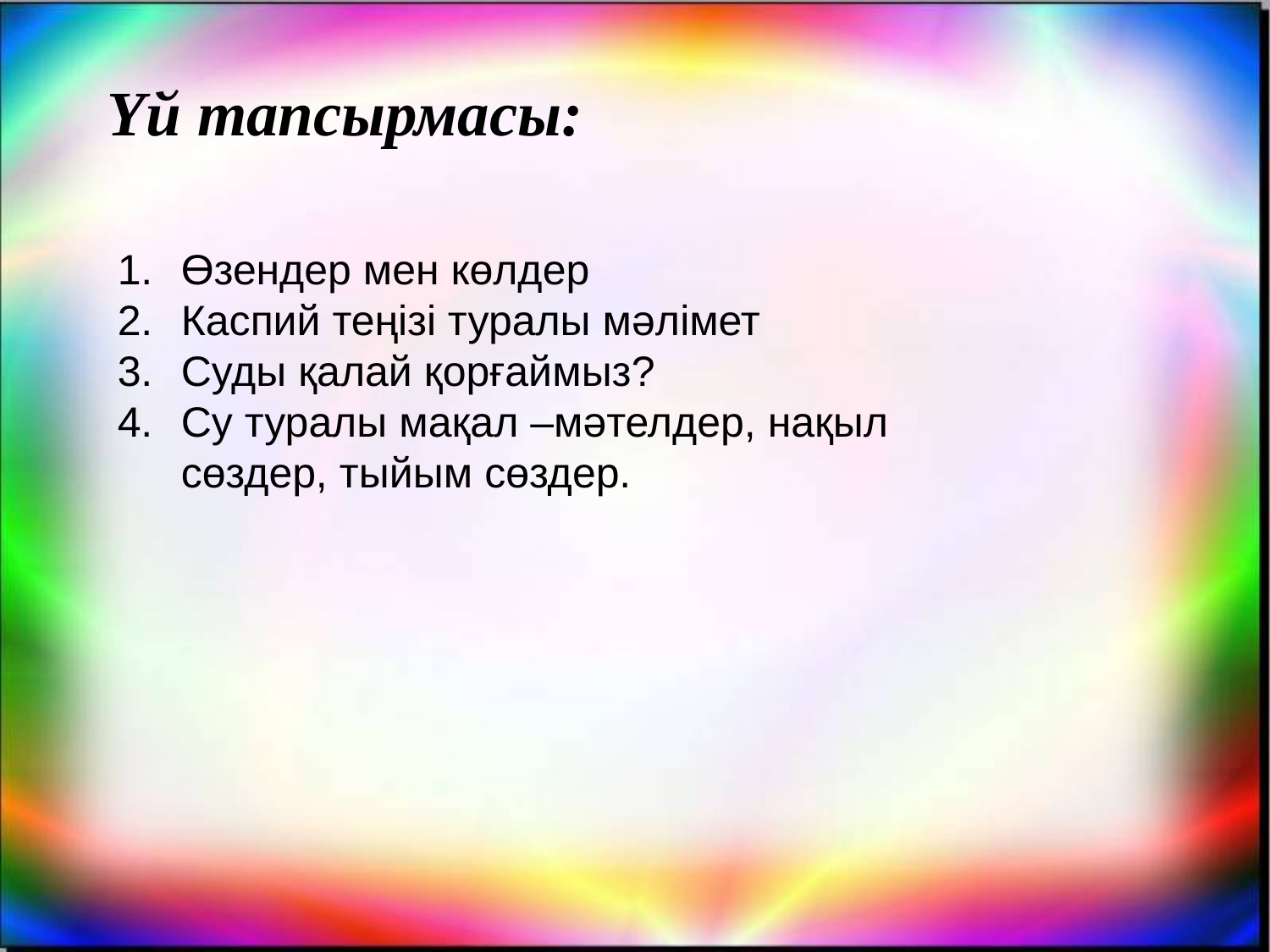

Үй тапсырмасы:
Өзендер мен көлдер
Каспий теңізі туралы мәлімет
Суды қалай қорғаймыз?
Су туралы мақал –мәтелдер, нақыл сөздер, тыйым сөздер.